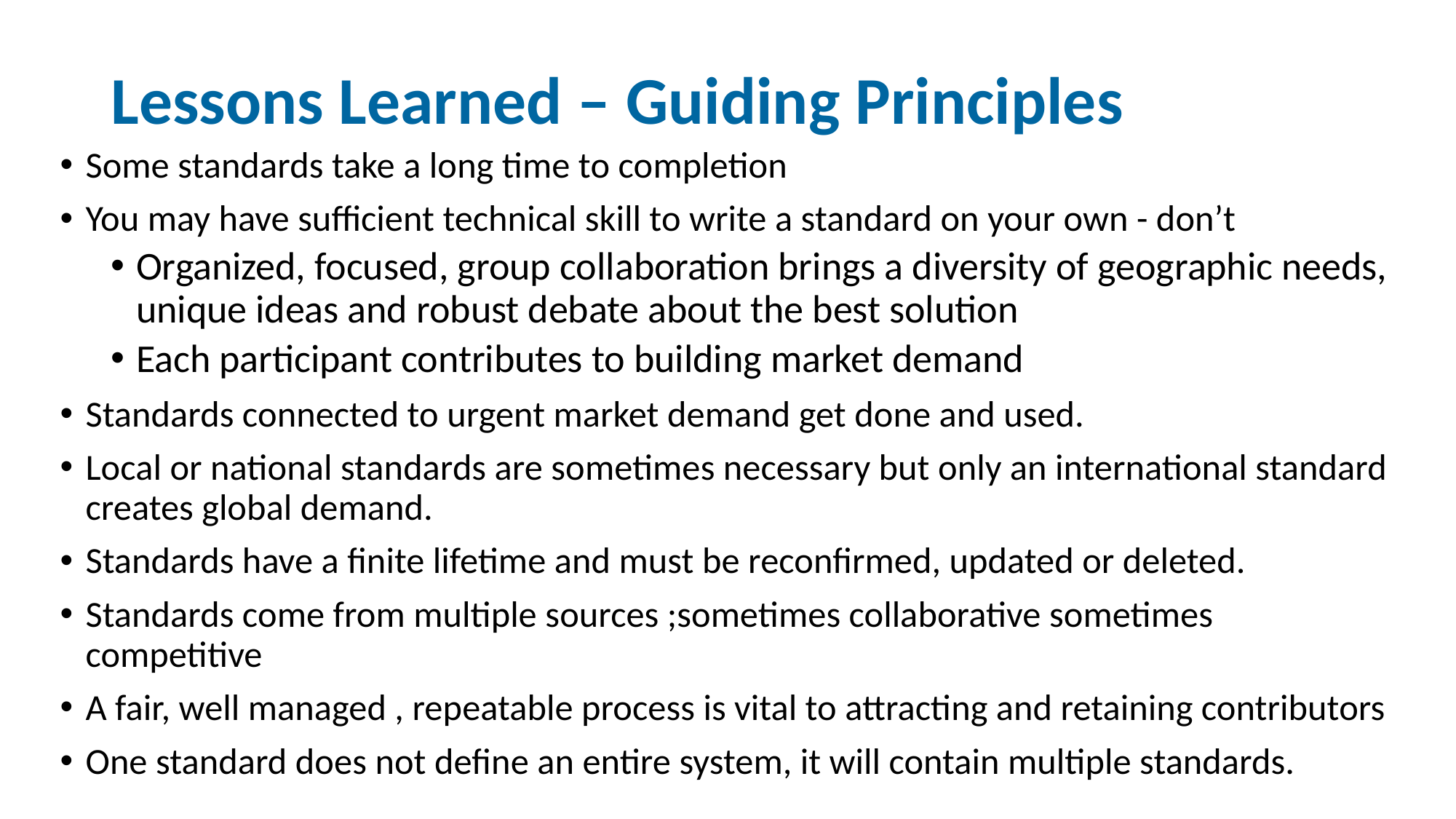

# Lessons Learned – Guiding Principles
Some standards take a long time to completion
You may have sufficient technical skill to write a standard on your own - don’t
Organized, focused, group collaboration brings a diversity of geographic needs, unique ideas and robust debate about the best solution
Each participant contributes to building market demand
Standards connected to urgent market demand get done and used.
Local or national standards are sometimes necessary but only an international standard creates global demand.
Standards have a finite lifetime and must be reconfirmed, updated or deleted.
Standards come from multiple sources ;sometimes collaborative sometimes competitive
A fair, well managed , repeatable process is vital to attracting and retaining contributors
One standard does not define an entire system, it will contain multiple standards.
7